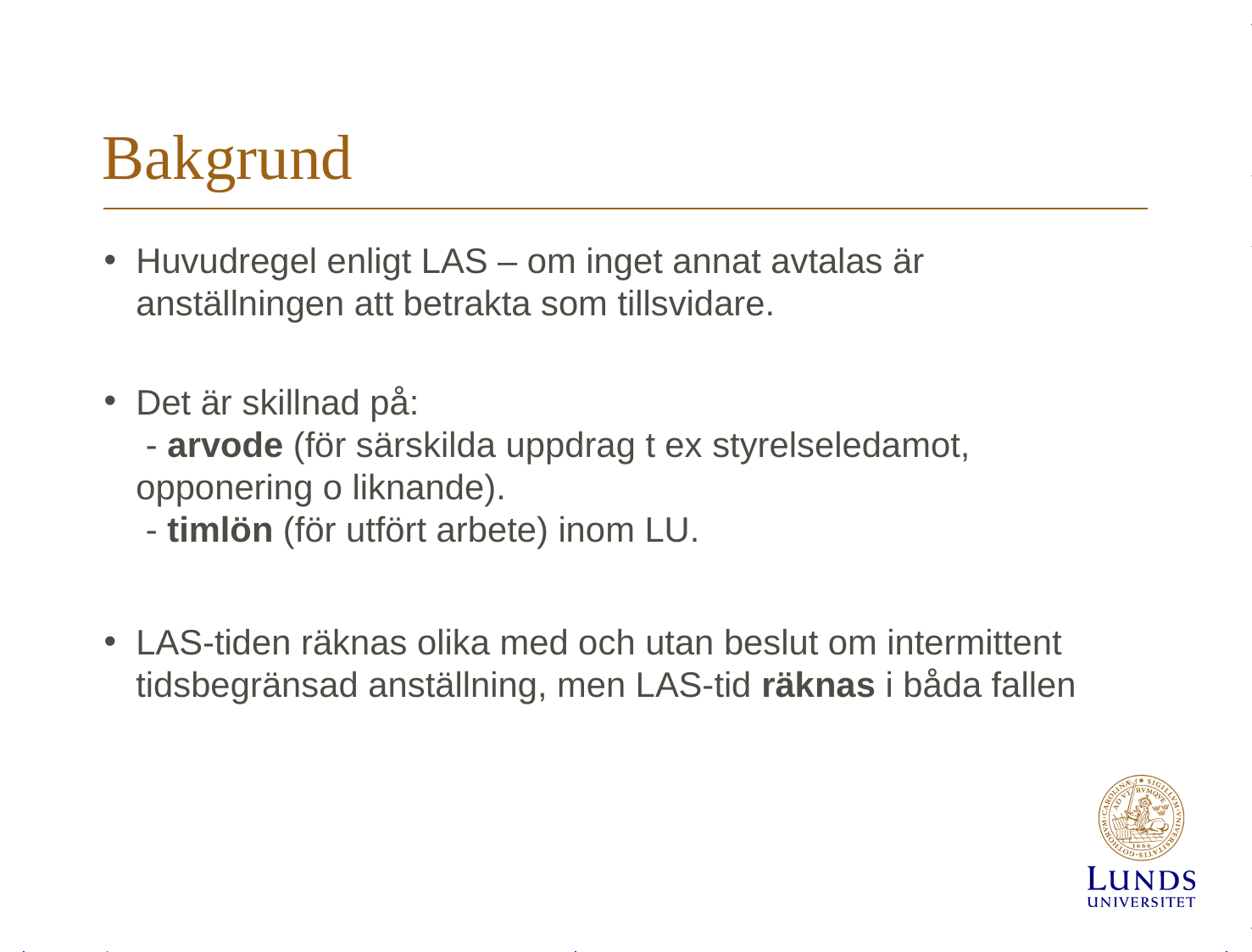

# Bakgrund
Huvudregel enligt LAS – om inget annat avtalas är anställningen att betrakta som tillsvidare.
Det är skillnad på:
 - arvode (för särskilda uppdrag t ex styrelseledamot,  opponering o liknande).
 - timlön (för utfört arbete) inom LU.

LAS-tiden räknas olika med och utan beslut om intermittent tidsbegränsad anställning, men LAS-tid räknas i båda fallen